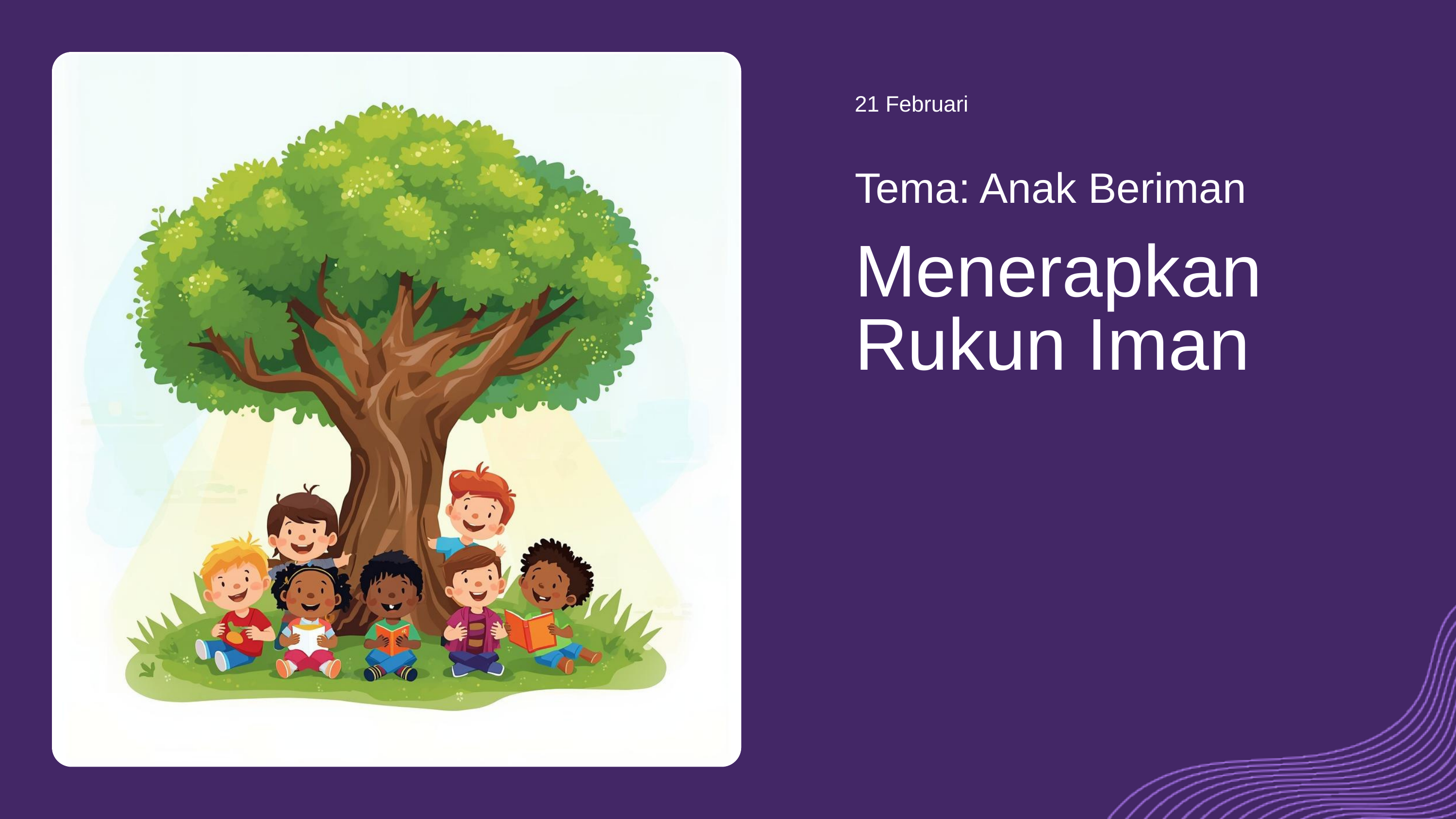

21 Februari
Tema: Anak Beriman
Menerapkan Rukun Iman